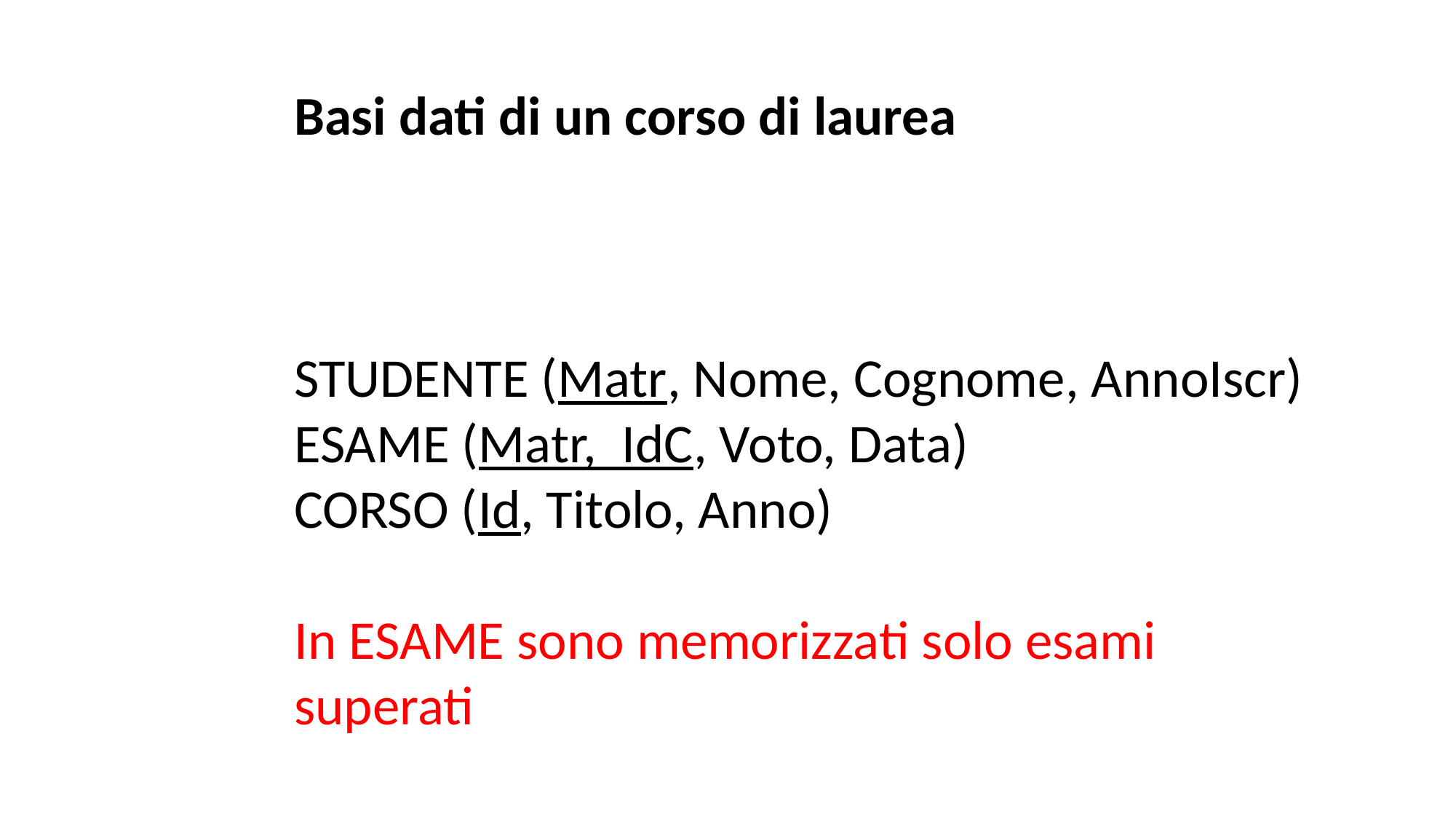

Basi dati di un corso di laurea

STUDENTE (Matr, Nome, Cognome, AnnoIscr)
ESAME (Matr,  IdC, Voto, Data)
CORSO (Id, Titolo, Anno)

In ESAME sono memorizzati solo esami superati